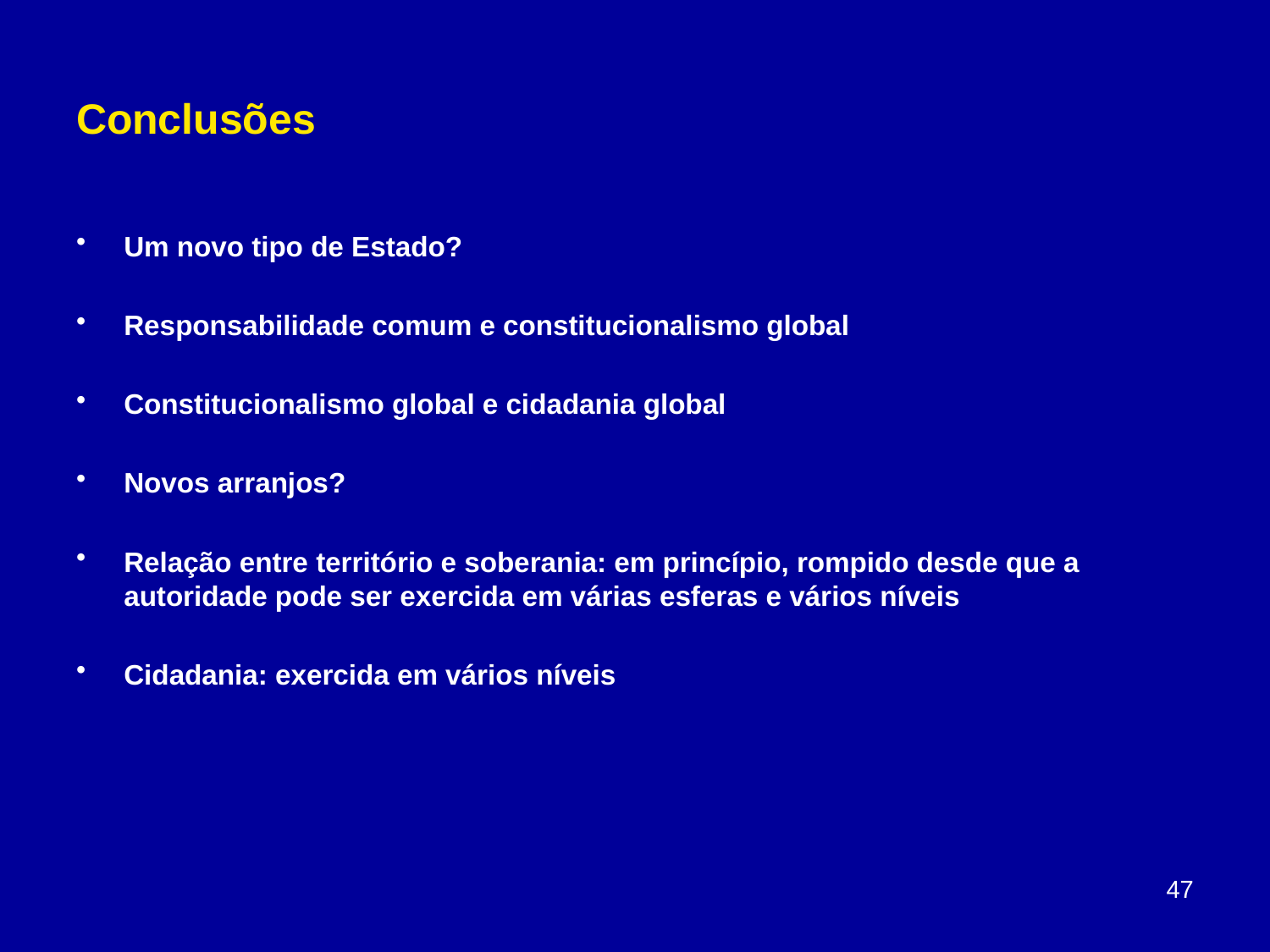

# Conclusões
Um novo tipo de Estado?

Responsabilidade comum e constitucionalismo global

Constitucionalismo global e cidadania global

Novos arranjos?

Relação entre território e soberania: em princípio, rompido desde que a autoridade pode ser exercida em várias esferas e vários níveis

Cidadania: exercida em vários níveis

47